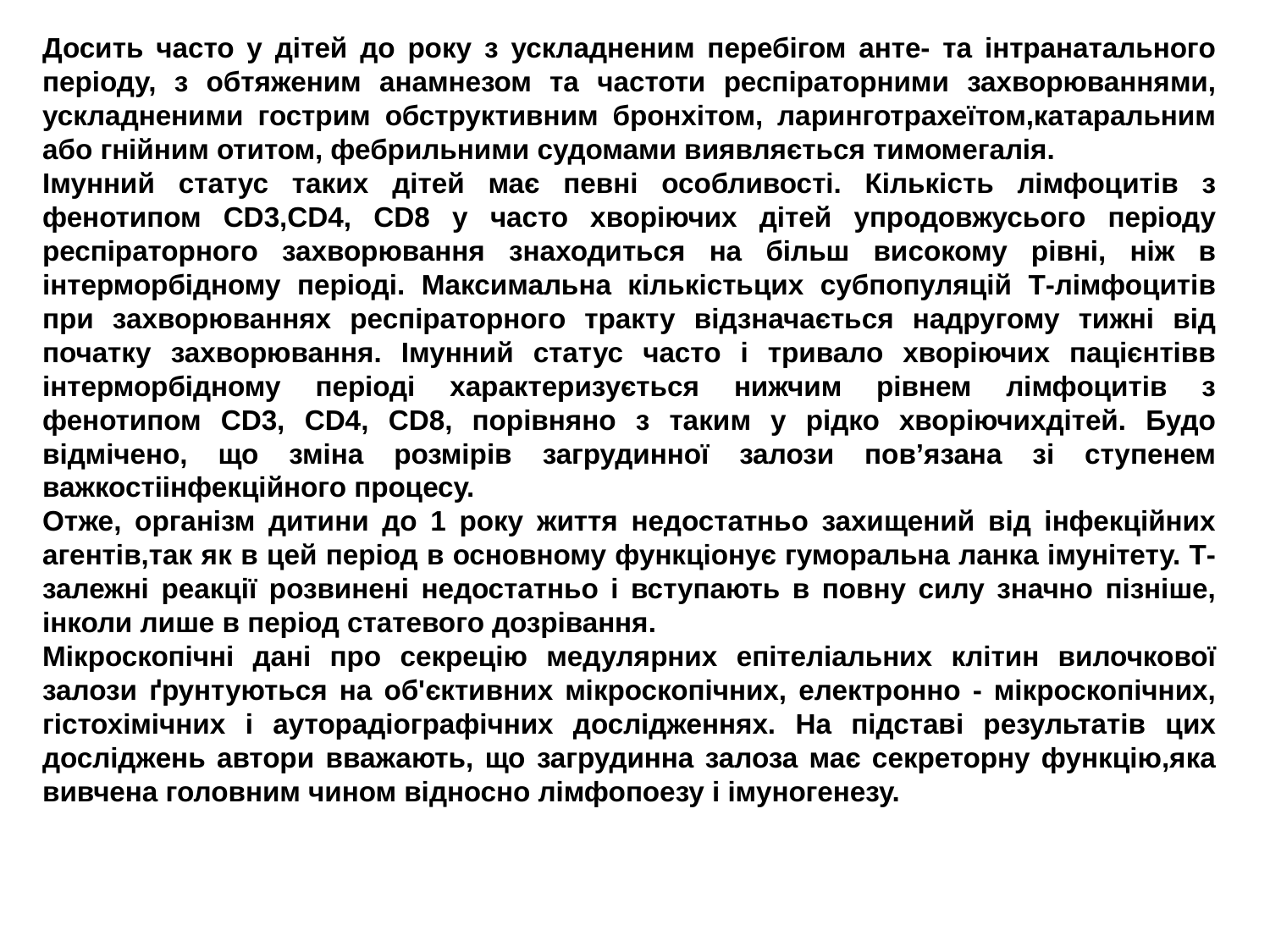

Досить часто у дітей до року з ускладненим перебігом анте- та інтранатального періоду, з обтяженим анамнезом та частоти респіраторними захворюваннями, ускладненими гострим обструктивним бронхітом, ларинготрахеїтом,катаральним або гнійним отитом, фебрильними судомами виявляється тимомегалія.
Імунний статус таких дітей має певні особливості. Кількість лімфоцитів з фенотипом CD3,CD4, CD8 у часто хворіючих дітей упродовжусього періоду респіраторного захворювання знаходиться на більш високому рівні, ніж в інтерморбідному періоді. Максимальна кількістьцих субпопуляцій Т-лімфоцитів при захворюваннях респіраторного тракту відзначається надругому тижні від початку захворювання. Імунний статус часто і тривало хворіючих пацієнтівв інтерморбідному періоді характеризується нижчим рівнем лімфоцитів з фенотипом CD3, CD4, CD8, порівняно з таким у рідко хворіючихдітей. Будо відмічено, що зміна розмірів загрудинної залози пов’язана зі ступенем важкостіінфекційного процесу.
Отже, організм дитини до 1 року життя недостатньо захищений від інфекційних агентів,так як в цей період в основному функціонує гуморальна ланка імунітету. Т-залежні реакції розвинені недостатньо і вступають в повну силу значно пізніше, інколи лише в період статевого дозрівання.
Мікроскопічні дані про секрецію медулярних епітеліальних клітин вилочкової залози ґрунтуються на об'єктивних мікроскопічних, електронно - мікроскопічних, гістохімічних і ауторадіографічних дослідженнях. На підставі результатів цих досліджень автори вважають, що загрудинна залоза має секреторну функцію,яка вивчена головним чином відносно лімфопоезу і імуногенезу.